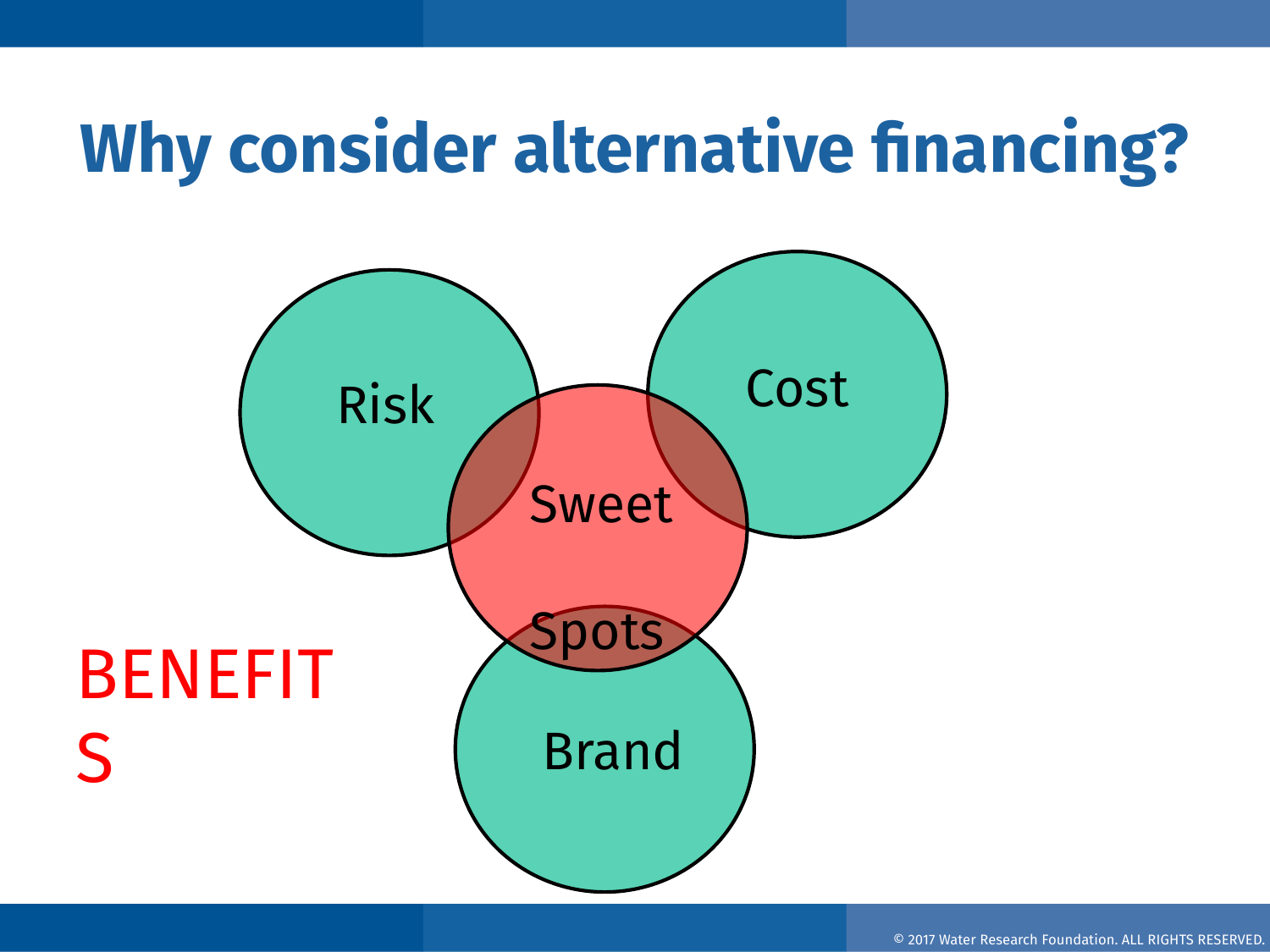

# Why consider alternative financing?

Cost
Risk

Sweet                   Spots

BENEFITS
Brand